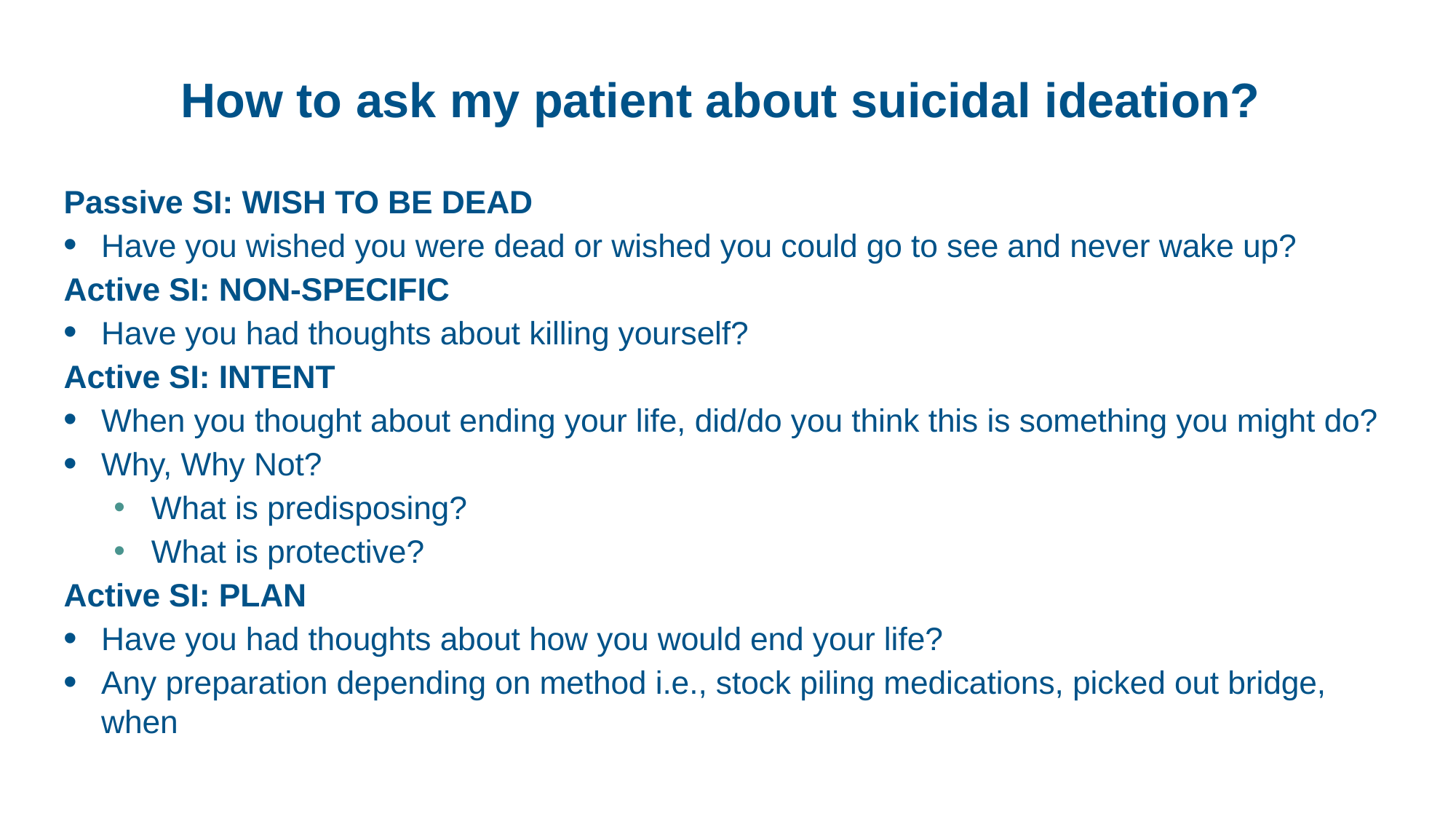

# How to ask my patient about suicidal ideation?
Passive SI: WISH TO BE DEAD
Have you wished you were dead or wished you could go to see and never wake up?
Active SI: NON-SPECIFIC
Have you had thoughts about killing yourself?
Active SI: INTENT
When you thought about ending your life, did/do you think this is something you might do?
Why, Why Not?
What is predisposing?
What is protective?
Active SI: PLAN
Have you had thoughts about how you would end your life?
Any preparation depending on method i.e., stock piling medications, picked out bridge, when